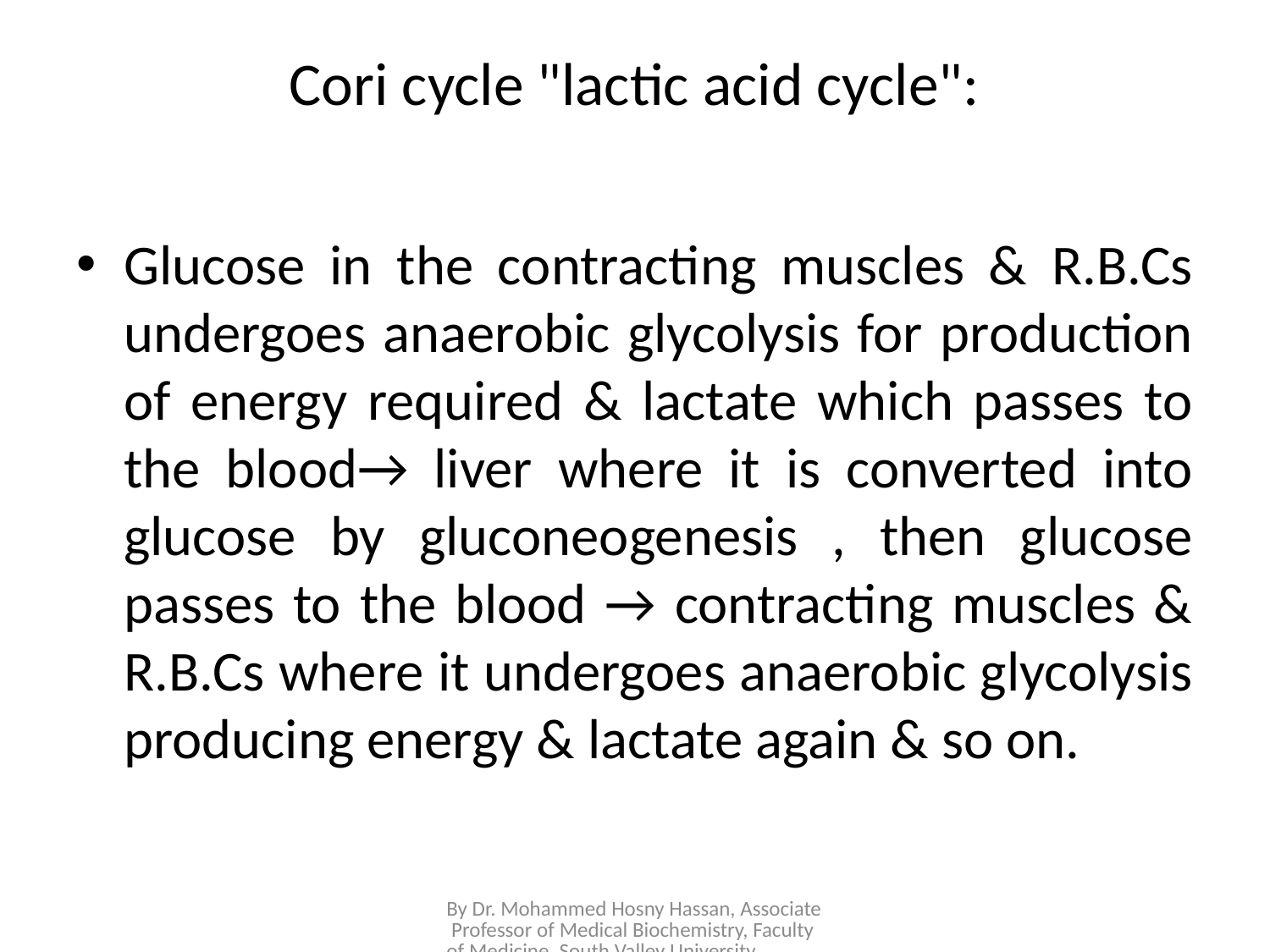

# Cori cycle "lactic acid cycle":
Glucose in the contracting muscles & R.B.Cs undergoes anaerobic glycolysis for production of energy required & lactate which passes to the blood→ liver where it is converted into glucose by gluconeogenesis , then glucose passes to the blood → contracting muscles & R.B.Cs where it undergoes anaerobic glycolysis producing energy & lactate again & so on.

By Dr. Mohammed Hosny Hassan, Associate Professor of Medical Biochemistry, Faculty of Medicine, South Valley University